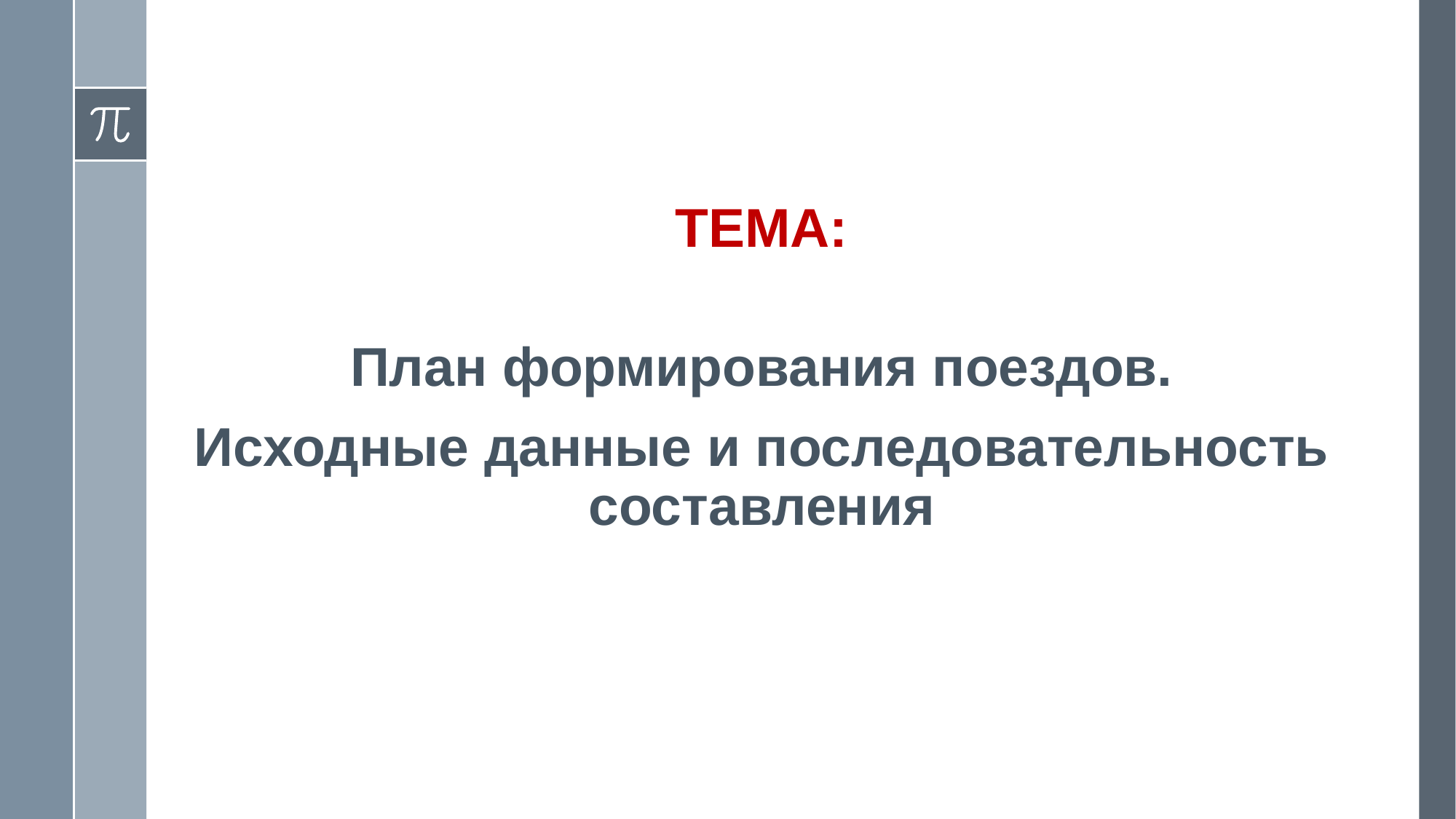

ТЕМА:
План формирования поездов.
Исходные данные и последовательность составления